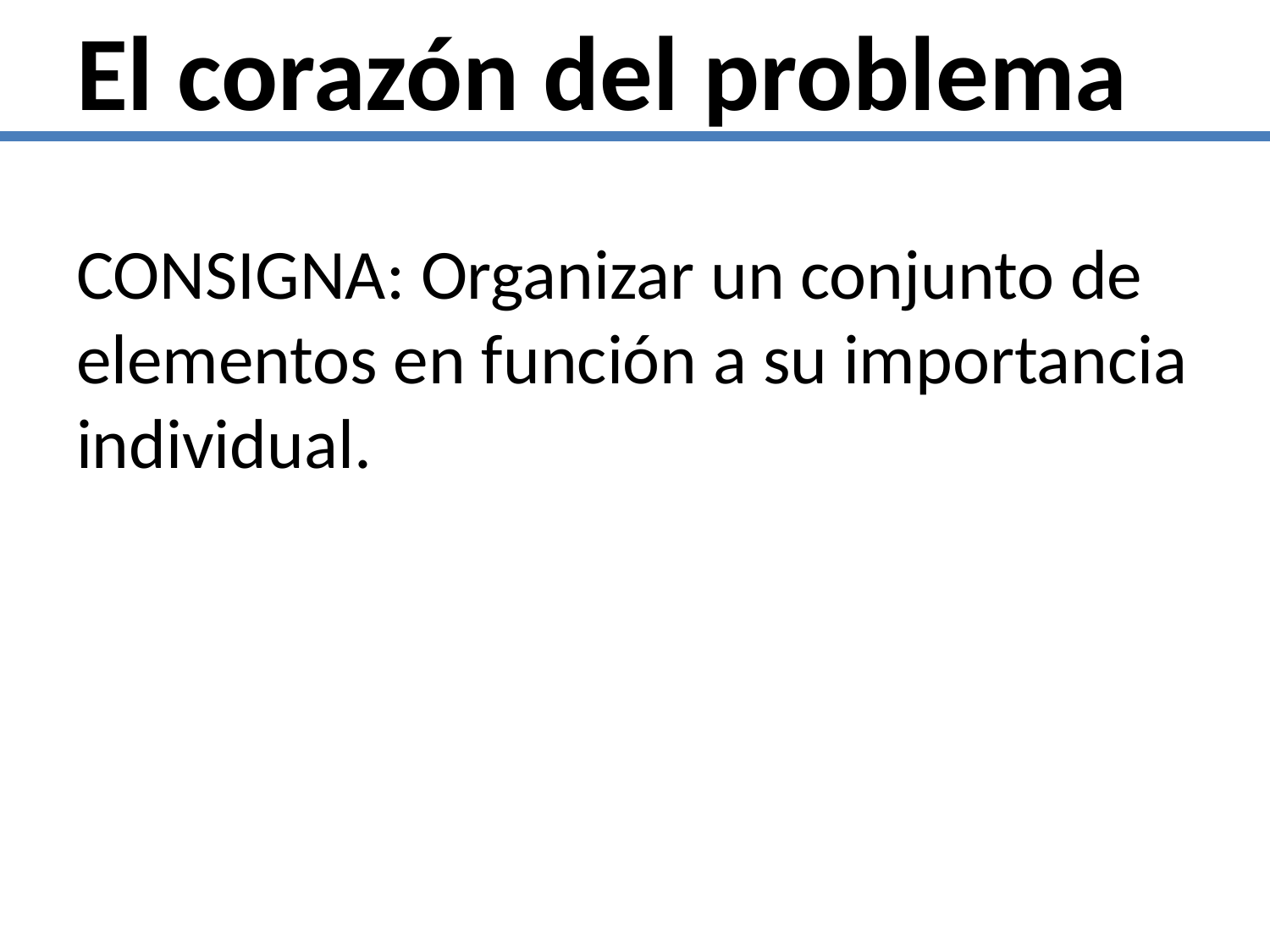

# El corazón del problema
CONSIGNA: Organizar un conjunto de elementos en función a su importancia individual.